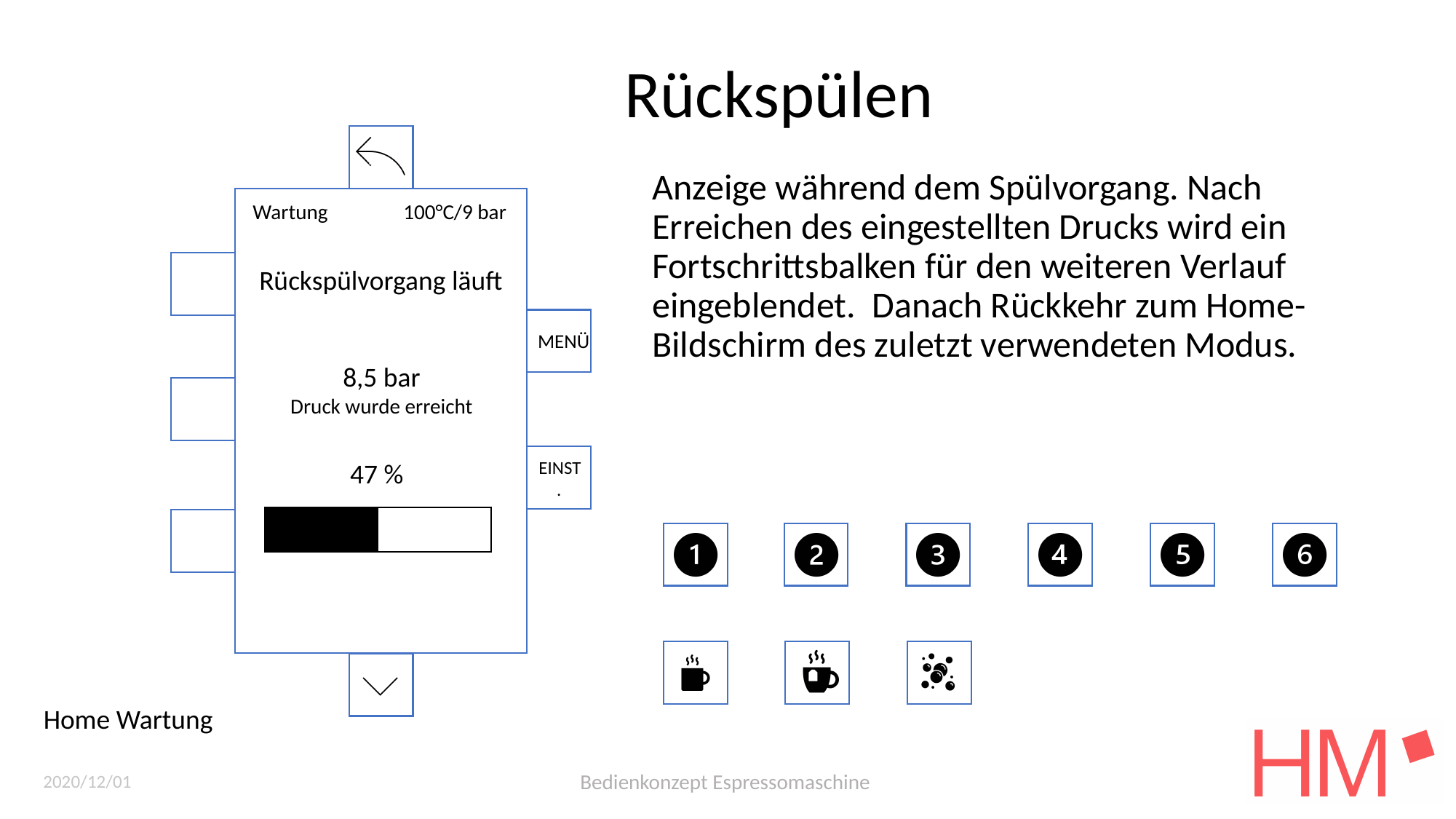

# Rückspülen
a
Anzeige während dem Spülvorgang. Nach Erreichen des eingestellten Drucks wird ein Fortschrittsbalken für den weiteren Verlauf eingeblendet.  Danach Rückkehr zum Home-Bildschirm des zuletzt verwendeten Modus.

Wartung                100°C/9 bar
a
Rückspülvorgang läuft
a
8,5 bar
Druck wurde erreicht
a
47 %
a

a
a
Home Wartung
2020/12/01
Bedienkonzept Espressomaschine